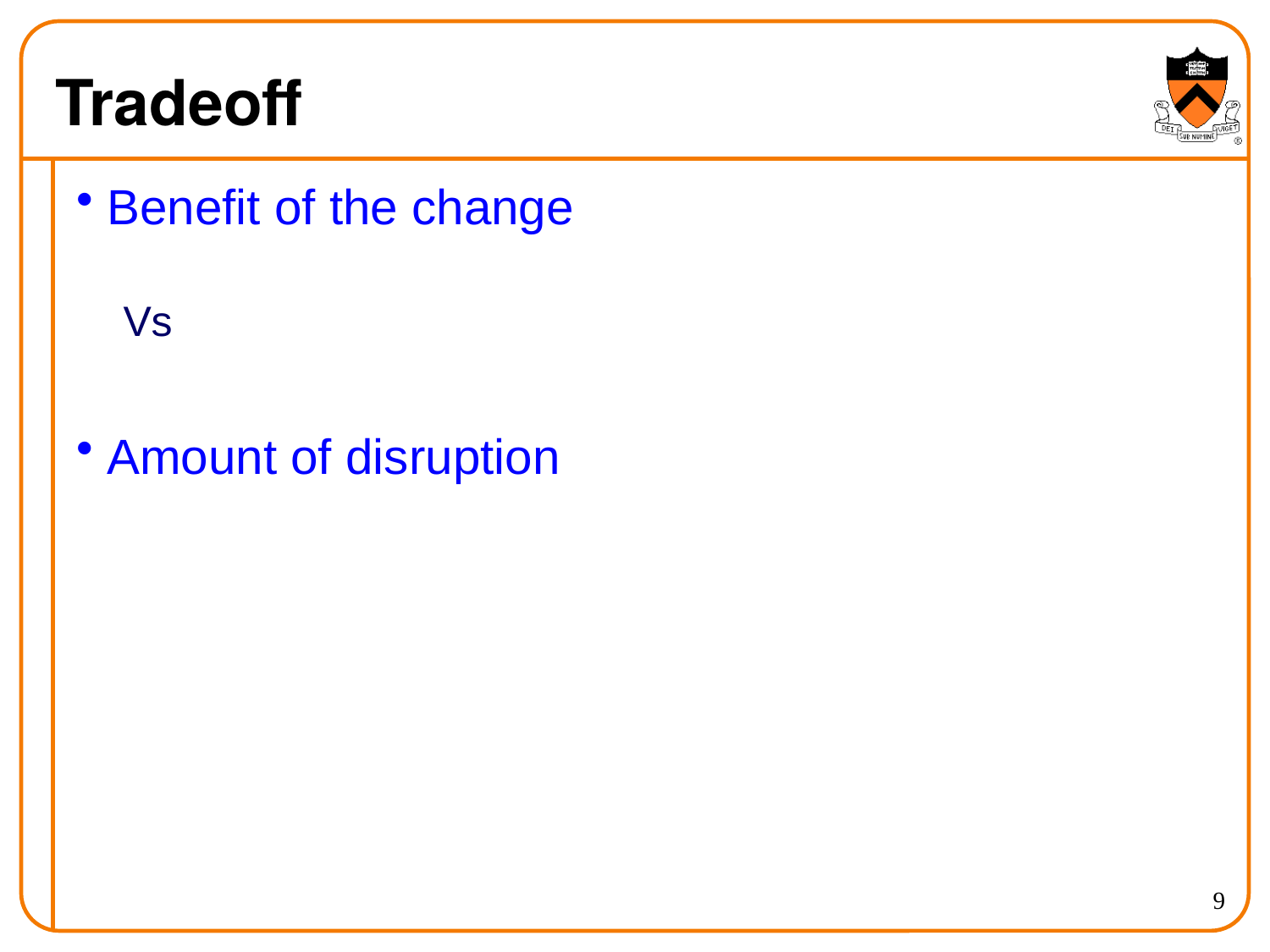

# Tradeoff
Benefit of the change

Vs

Amount of disruption
9